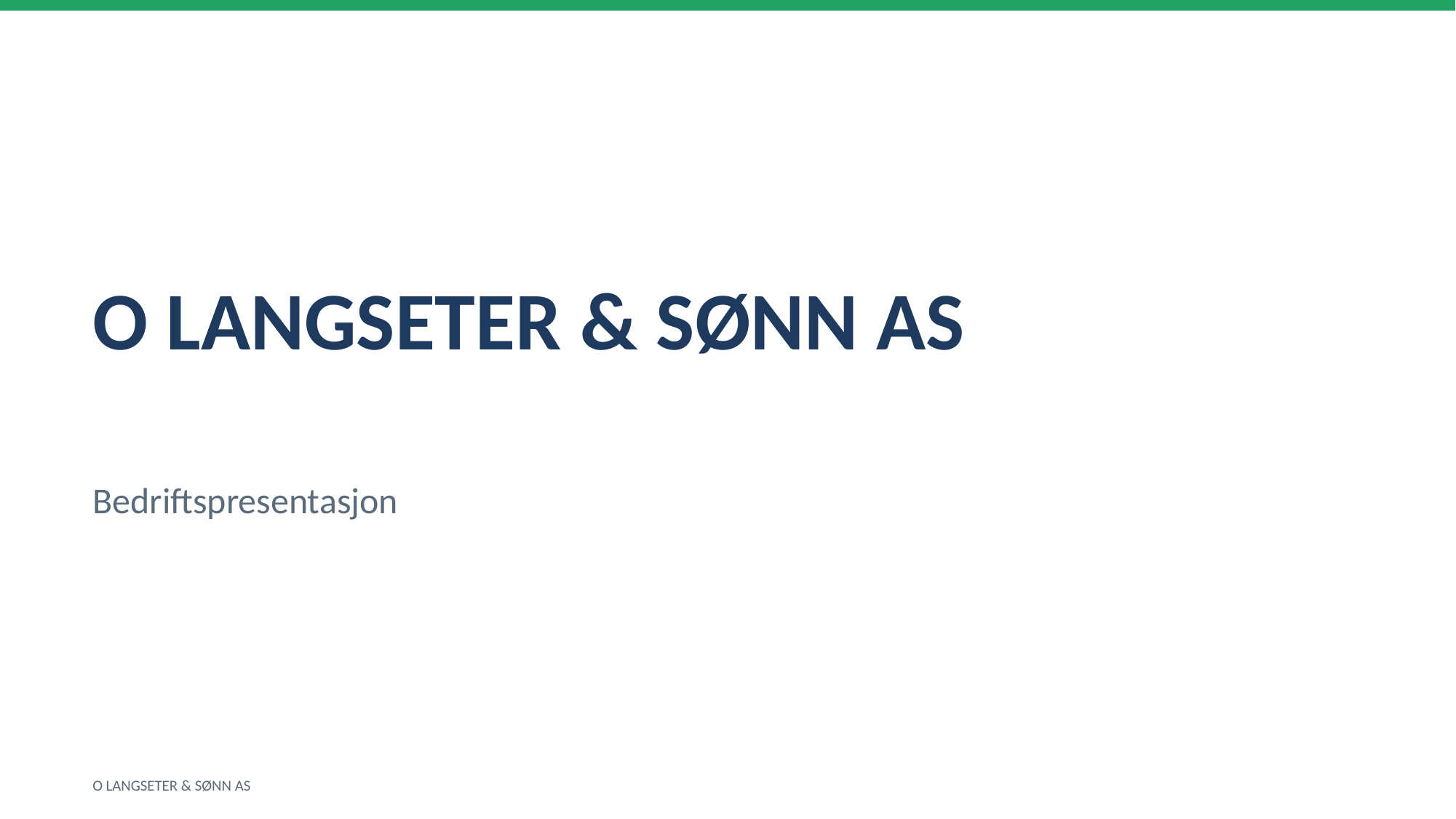

O LANGSETER & SØNN AS
Bedriftspresentasjon
O LANGSETER & SØNN AS